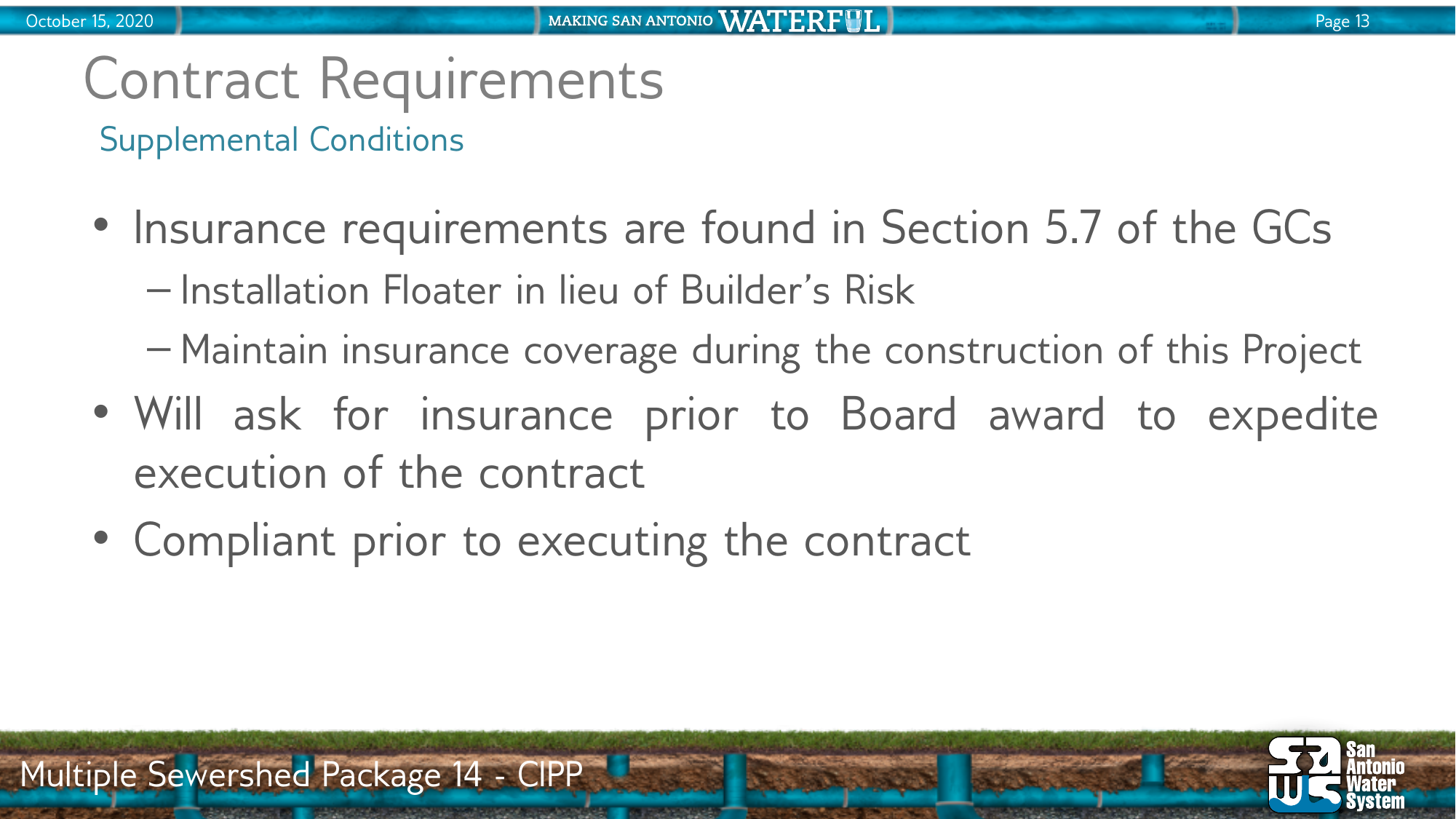

# Contract Requirements
Supplemental Conditions

Insurance requirements are found in Section 5.7 of the GCs
Installation Floater in lieu of Builder’s Risk
Maintain insurance coverage during the construction of this Project
Will ask for insurance prior to Board award to expedite execution of the contract
Compliant prior to executing the contract